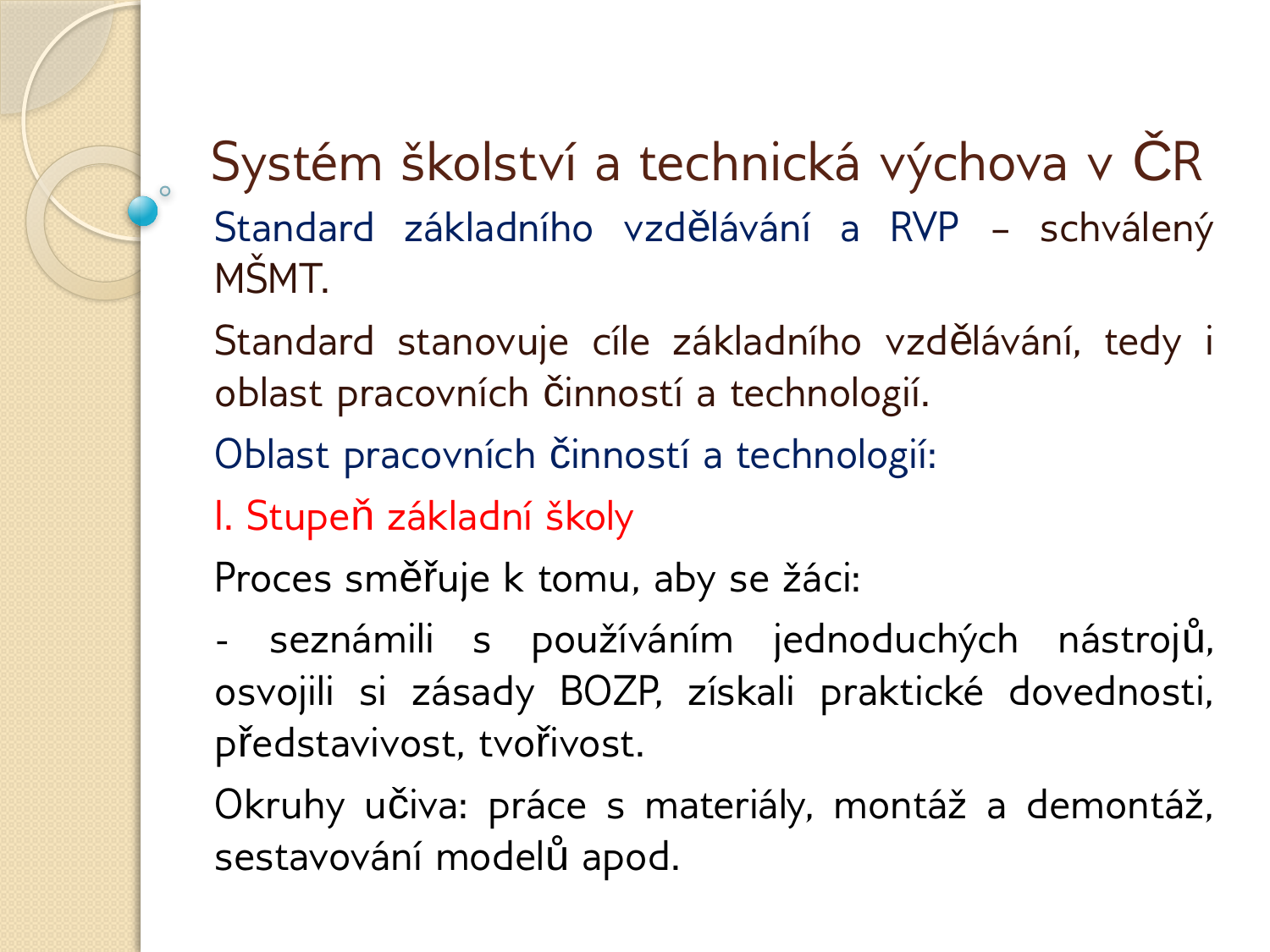

# Systém školství a technická výchova v ČR
Standard základního vzdělávání a RVP – schválený MŠMT.
Standard stanovuje cíle základního vzdělávání, tedy i oblast pracovních činností a technologií.
Oblast pracovních činností a technologií:
I. Stupeň základní školy
Proces směřuje k tomu, aby se žáci:
- seznámili s používáním jednoduchých nástrojů, osvojili si zásady BOZP, získali praktické dovednosti, představivost, tvořivost.
Okruhy učiva: práce s materiály, montáž a demontáž, sestavování modelů apod.